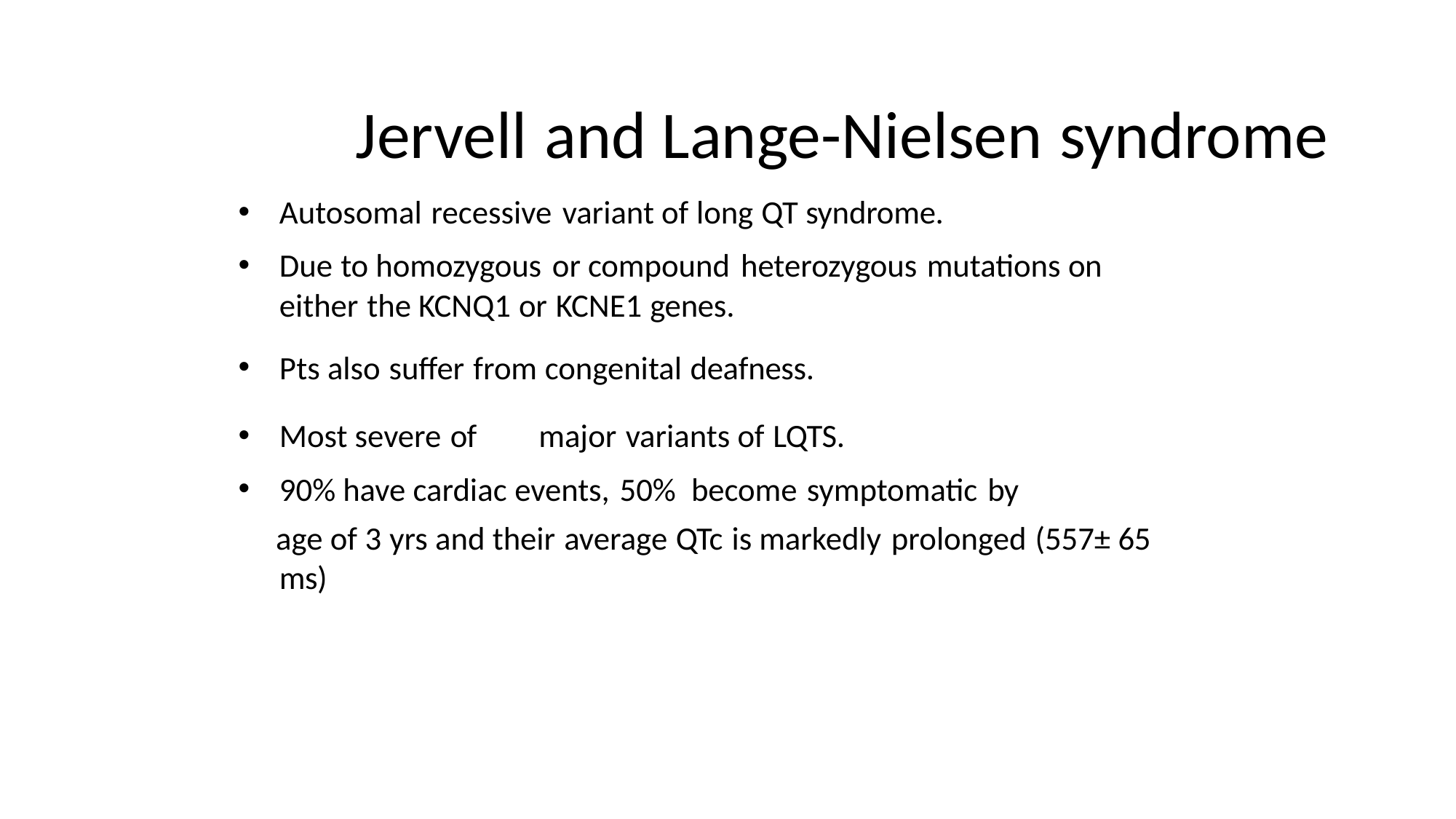

# Jervell and Lange-Nielsen syndrome
Autosomal recessive variant of long QT syndrome.
Due to homozygous or compound heterozygous mutations on either the KCNQ1 or KCNE1 genes.
Pts also suffer from congenital deafness.
Most severe of	major variants of LQTS.
90% have cardiac events, 50% become symptomatic by
age of 3 yrs and their average QTc is markedly prolonged (557± 65 ms)